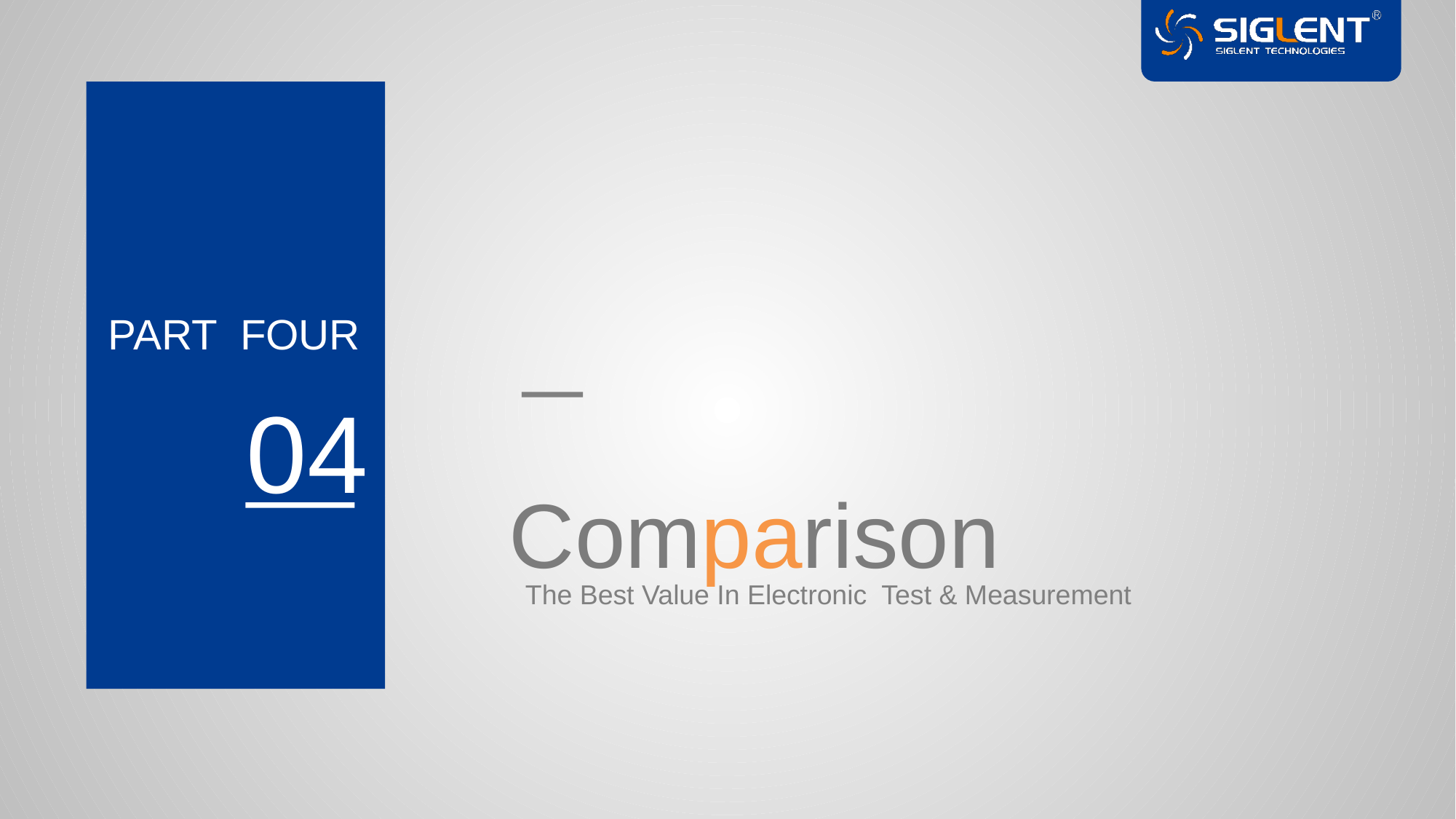

PART  FOUR
04

Comparison

The Best Value In Electronic  Test & Measurement